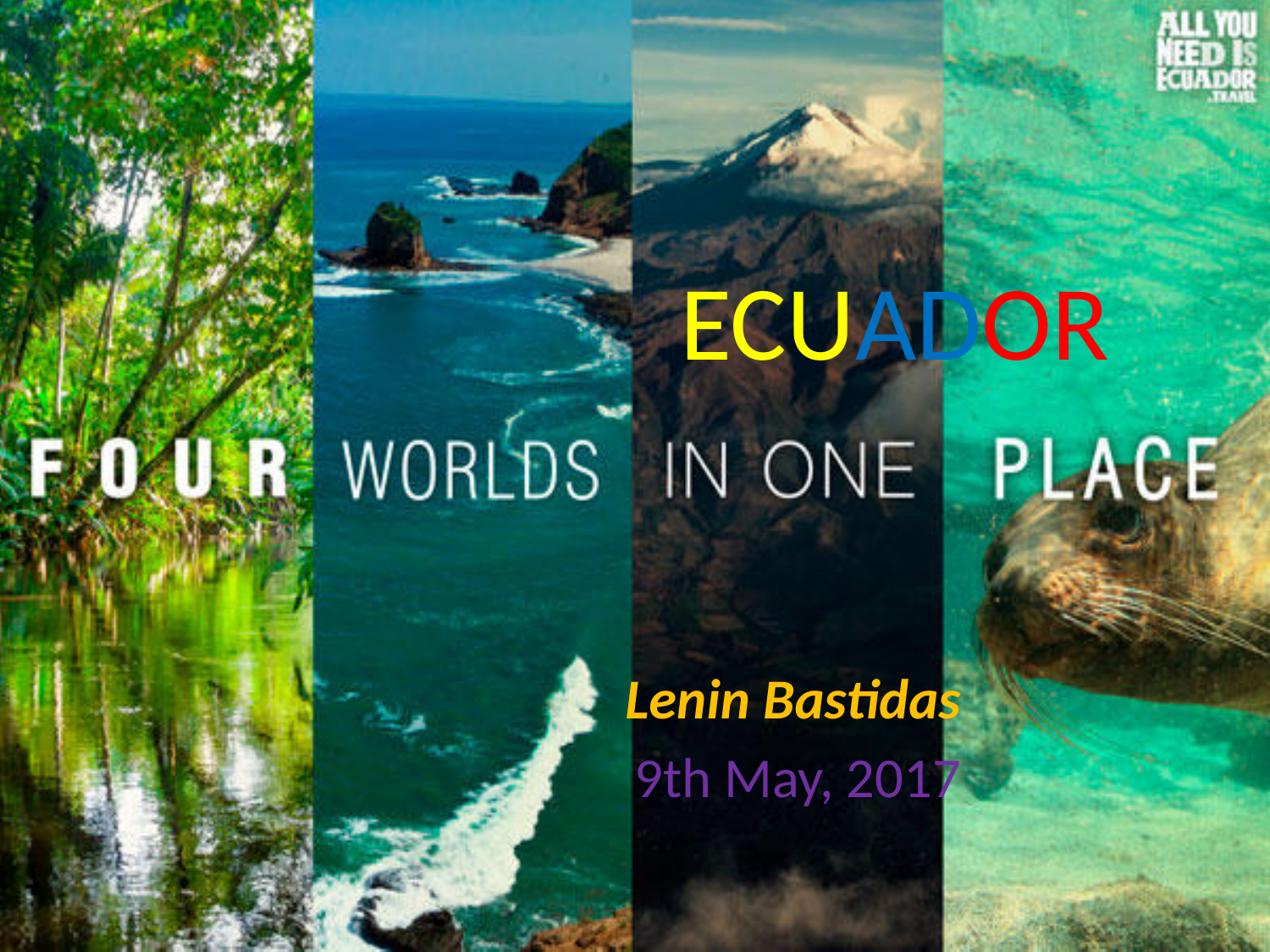

# ECUADOR
Lenin Bastidas
9th May, 2017